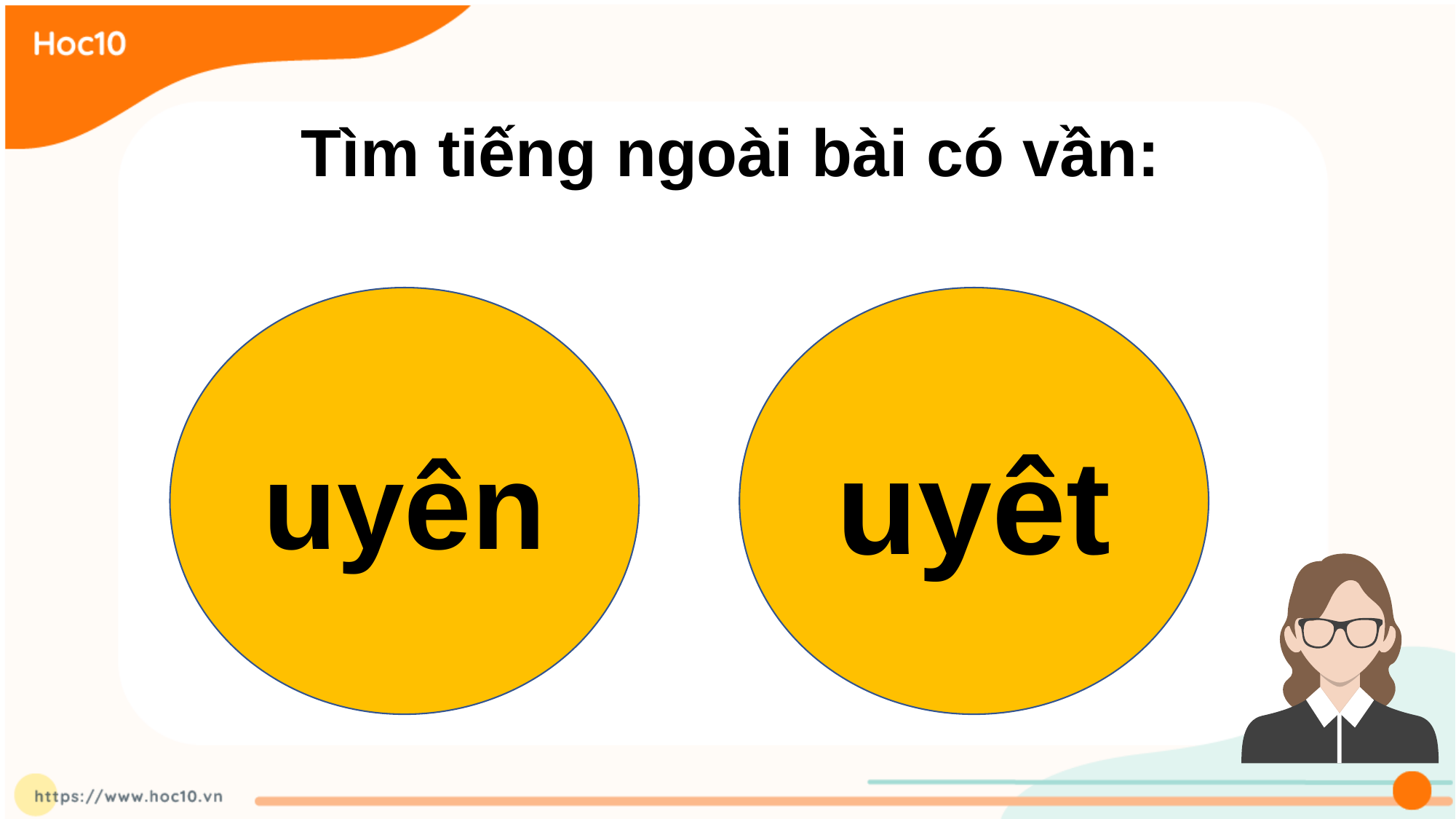

Tìm tiếng ngoài bài có vần:
uyên
uyêt